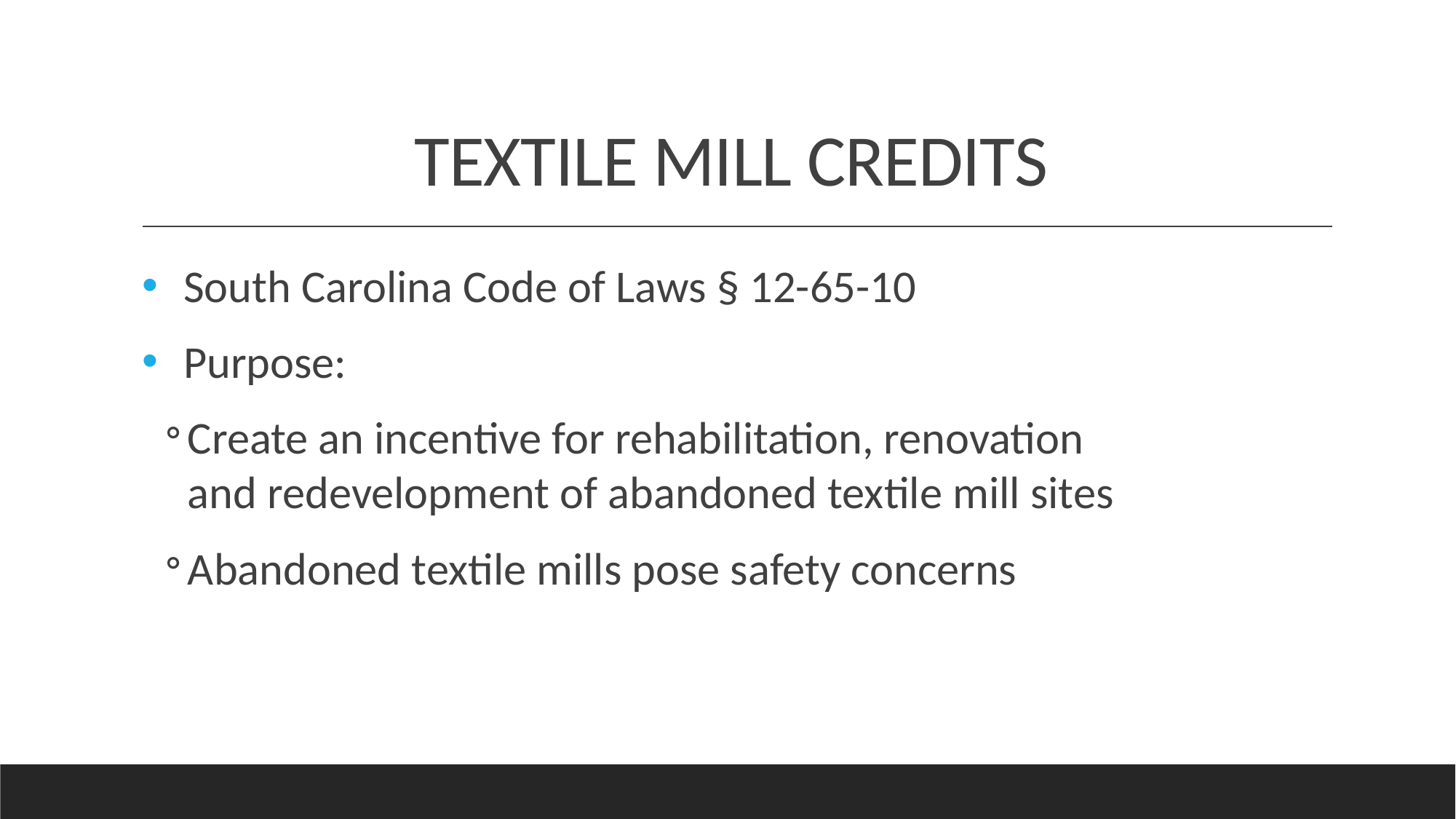

# TEXTILE MILL CREDITS
South Carolina Code of Laws § 12-65-10
Purpose:
Create an incentive for rehabilitation, renovation and redevelopment of abandoned textile mill sites
Abandoned textile mills pose safety concerns